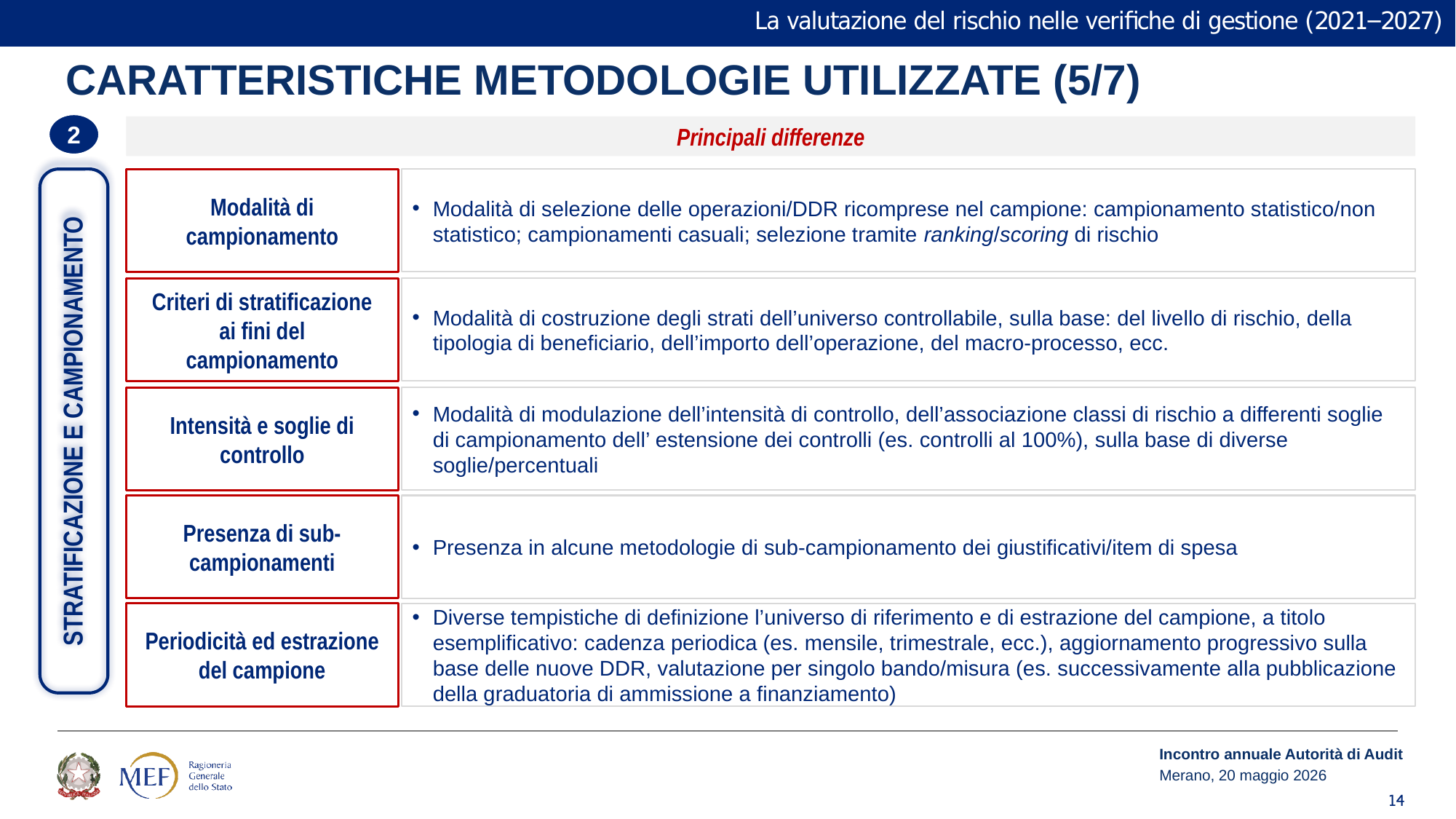

La valutazione del rischio nelle verifiche di gestione (2021–2027)
Caratteristiche metodologie utilizzate (5/7)
2
Principali differenze
ART. 74, par. 2
Reg. (UE)
2021/1060
Modalità di campionamento
Modalità di selezione delle operazioni/DDR ricomprese nel campione: campionamento statistico/non statistico; campionamenti casuali; selezione tramite ranking/scoring di rischio
Criteri di stratificazione ai fini del campionamento
Modalità di costruzione degli strati dell’universo controllabile, sulla base: del livello di rischio, della tipologia di beneficiario, dell’importo dell’operazione, del macro-processo, ecc.
Intensità e soglie di controllo
Modalità di modulazione dell’intensità di controllo, dell’associazione classi di rischio a differenti soglie di campionamento dell’ estensione dei controlli (es. controlli al 100%), sulla base di diverse soglie/percentuali
STRATIFICAZIONE E CAMPIONAMENTO
Presenza di sub-campionamenti
Presenza in alcune metodologie di sub-campionamento dei giustificativi/item di spesa
Periodicità ed estrazione del campione
Diverse tempistiche di definizione l’universo di riferimento e di estrazione del campione, a titolo esemplificativo: cadenza periodica (es. mensile, trimestrale, ecc.), aggiornamento progressivo sulla base delle nuove DDR, valutazione per singolo bando/misura (es. successivamente alla pubblicazione della graduatoria di ammissione a finanziamento)
Incontro annuale Autorità di Audit
Merano, 20 maggio 2026
14